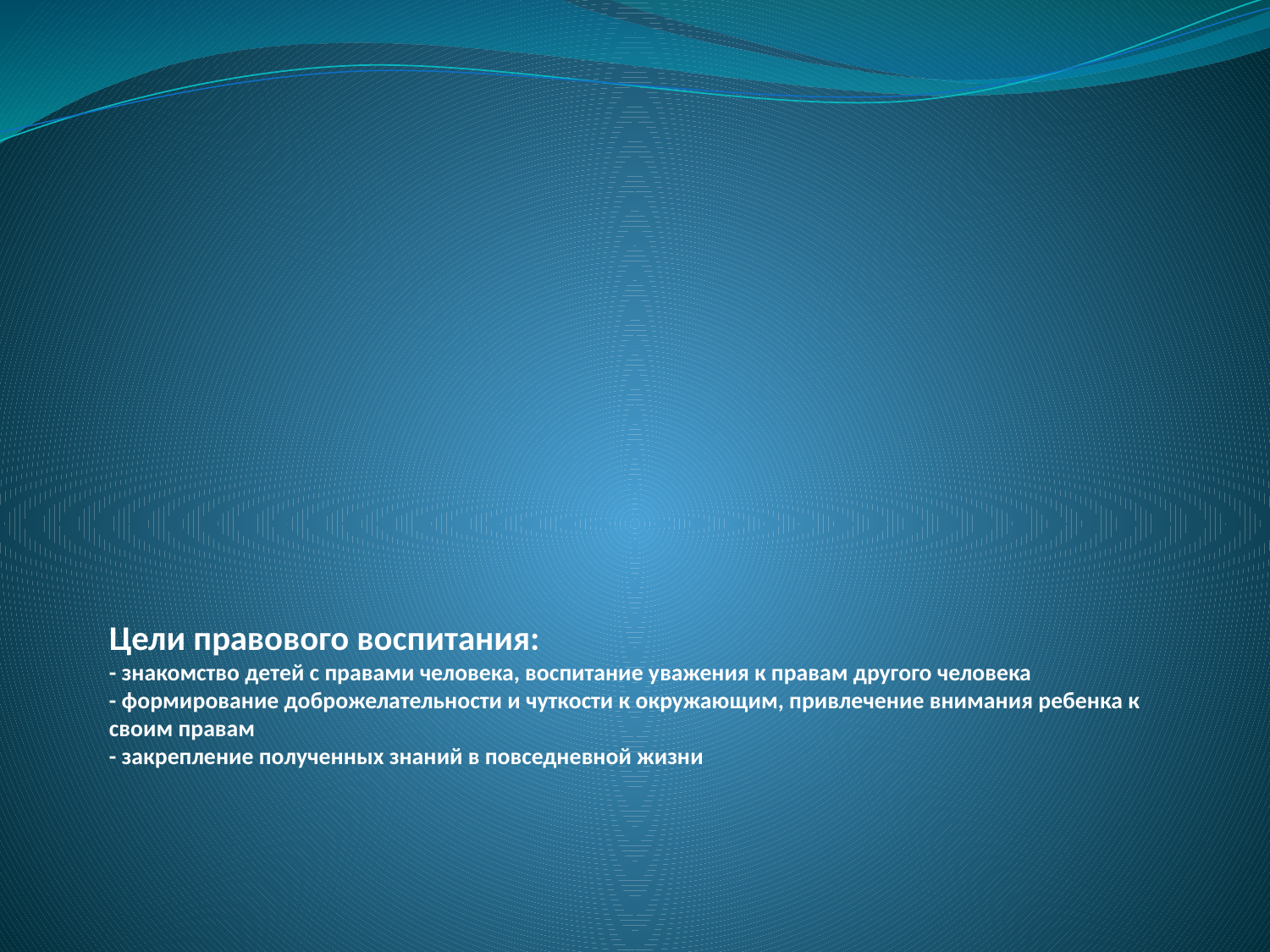

# Цели правового воспитания: - знакомство детей с правами человека, воспитание уважения к правам другого человека - формирование доброжелательности и чуткости к окружающим, привлечение внимания ребенка к своим правам - закрепление полученных знаний в повседневной жизни